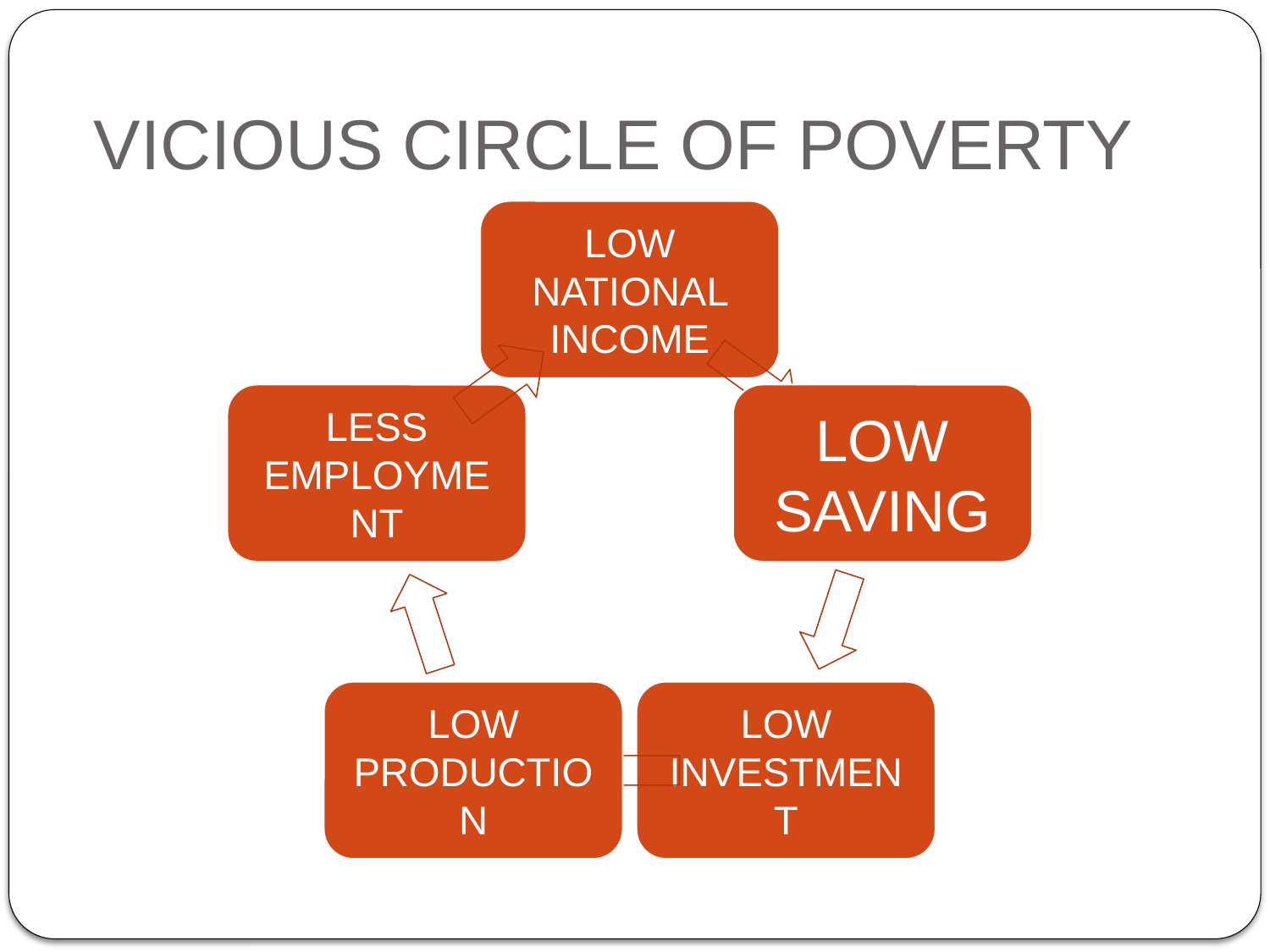

# VICIOUS CIRCLE OF POVERTY
LOW NATIONAL INCOME
LOW SAVING
LOW INVESTMENT
LOW PRODUCTION
LESS EMPLOYMENT